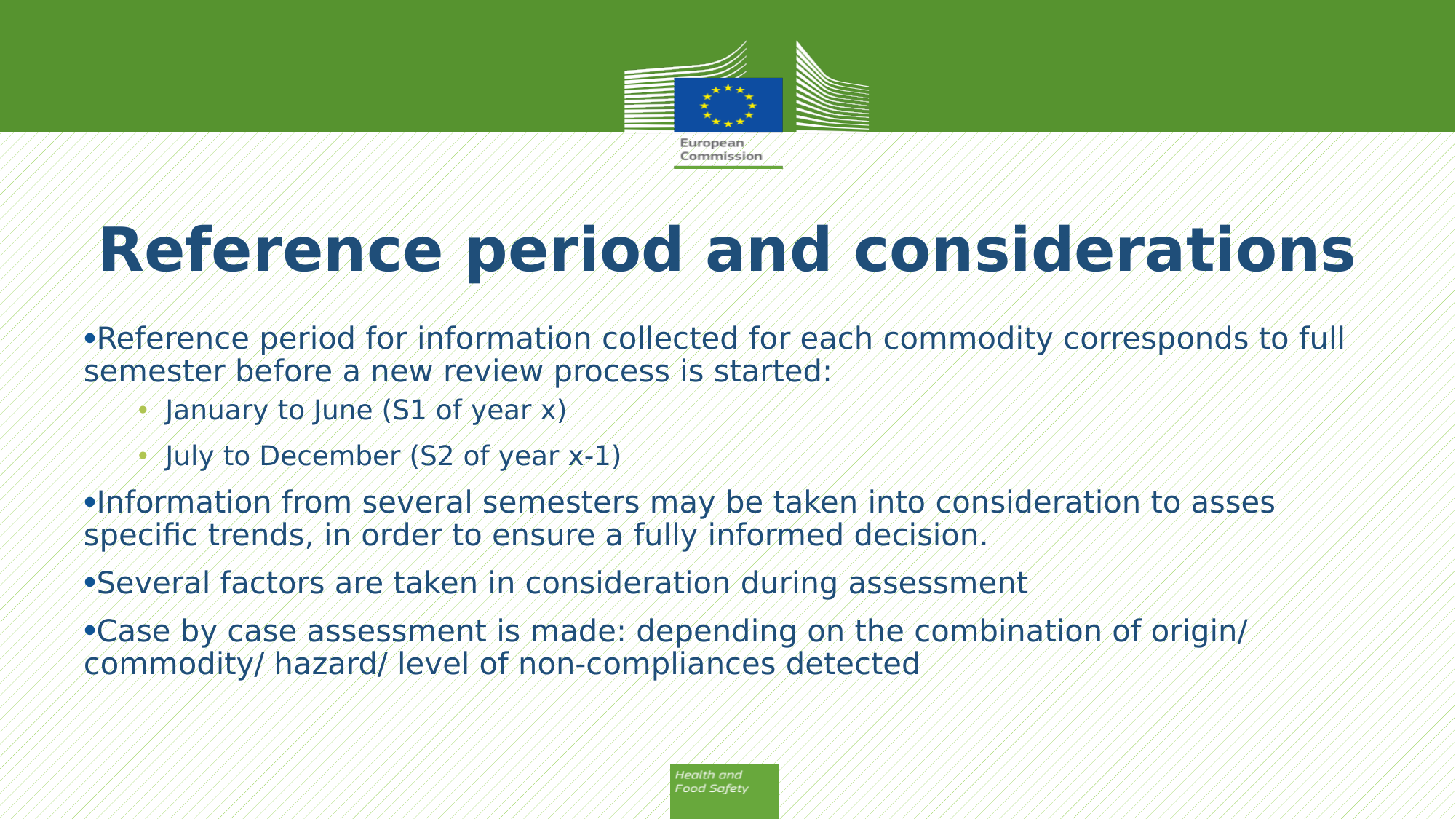

# Reference period and considerations
Reference period for information collected for each commodity corresponds to full semester before a new review process is started:
January to June (S1 of year x)
July to December (S2 of year x-1)
Information from several semesters may be taken into consideration to asses specific trends, in order to ensure a fully informed decision.
Several factors are taken in consideration during assessment
Case by case assessment is made: depending on the combination of origin/ commodity/ hazard/ level of non-compliances detected